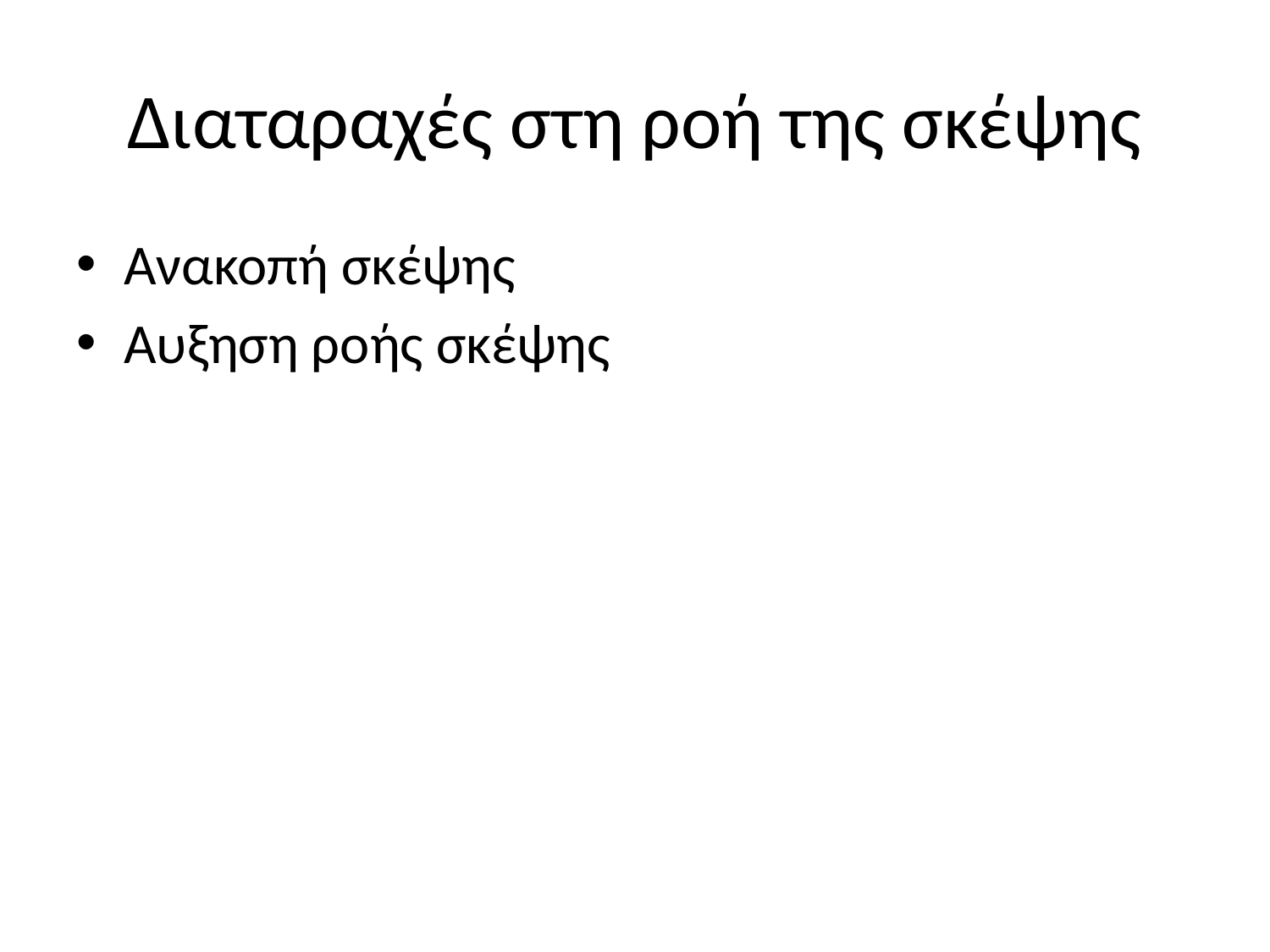

# Διαταραχές στη ροή της σκέψης
Ανακοπή σκέψης
Αυξηση ροής σκέψης